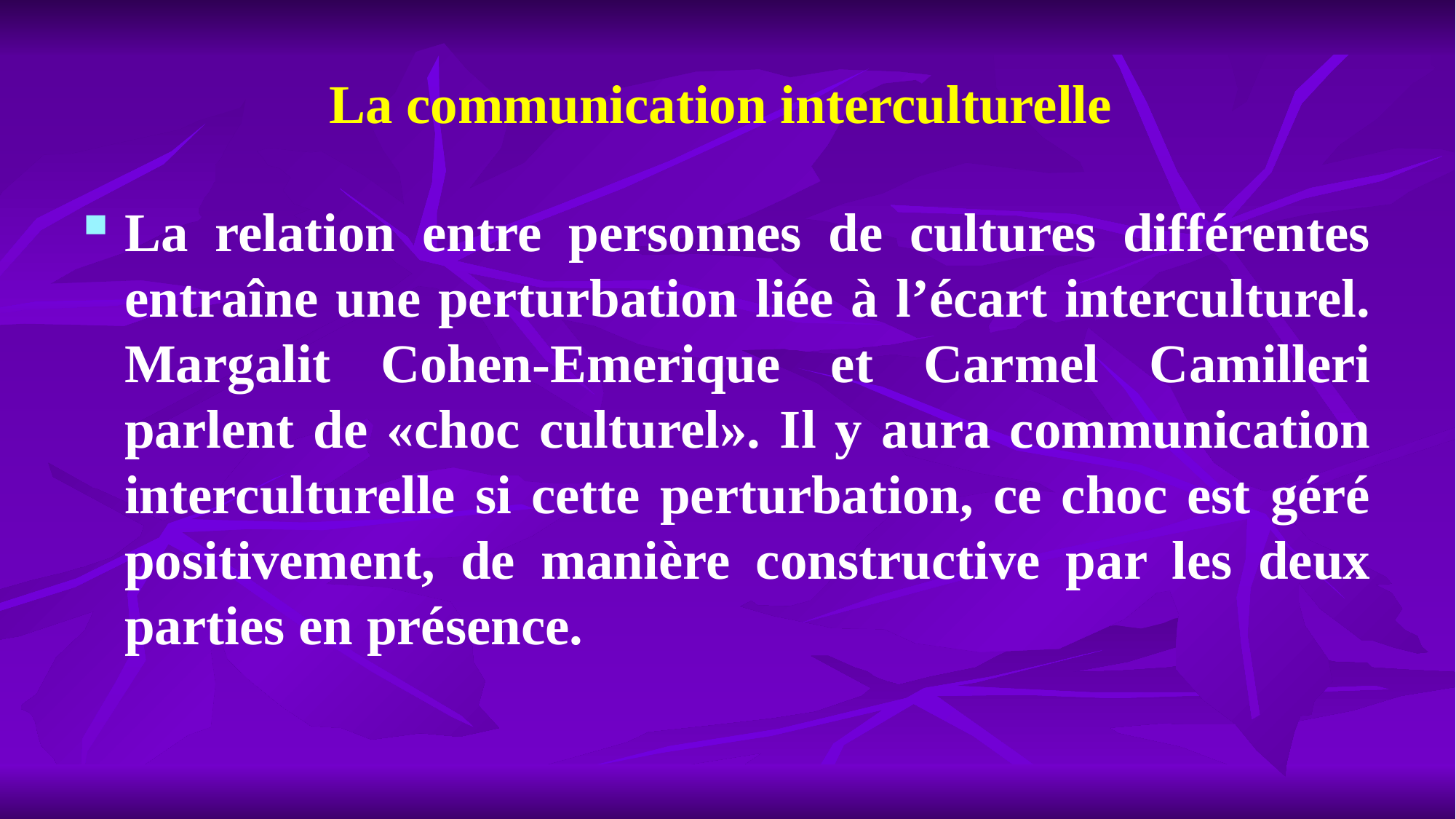

# La communication interculturelle
La relation entre personnes de cultures différentes entraîne une perturbation liée à l’écart interculturel. Margalit Cohen-Emerique et Carmel Camilleri parlent de «choc culturel». Il y aura communication interculturelle si cette perturbation, ce choc est géré positivement, de manière constructive par les deux parties en présence.